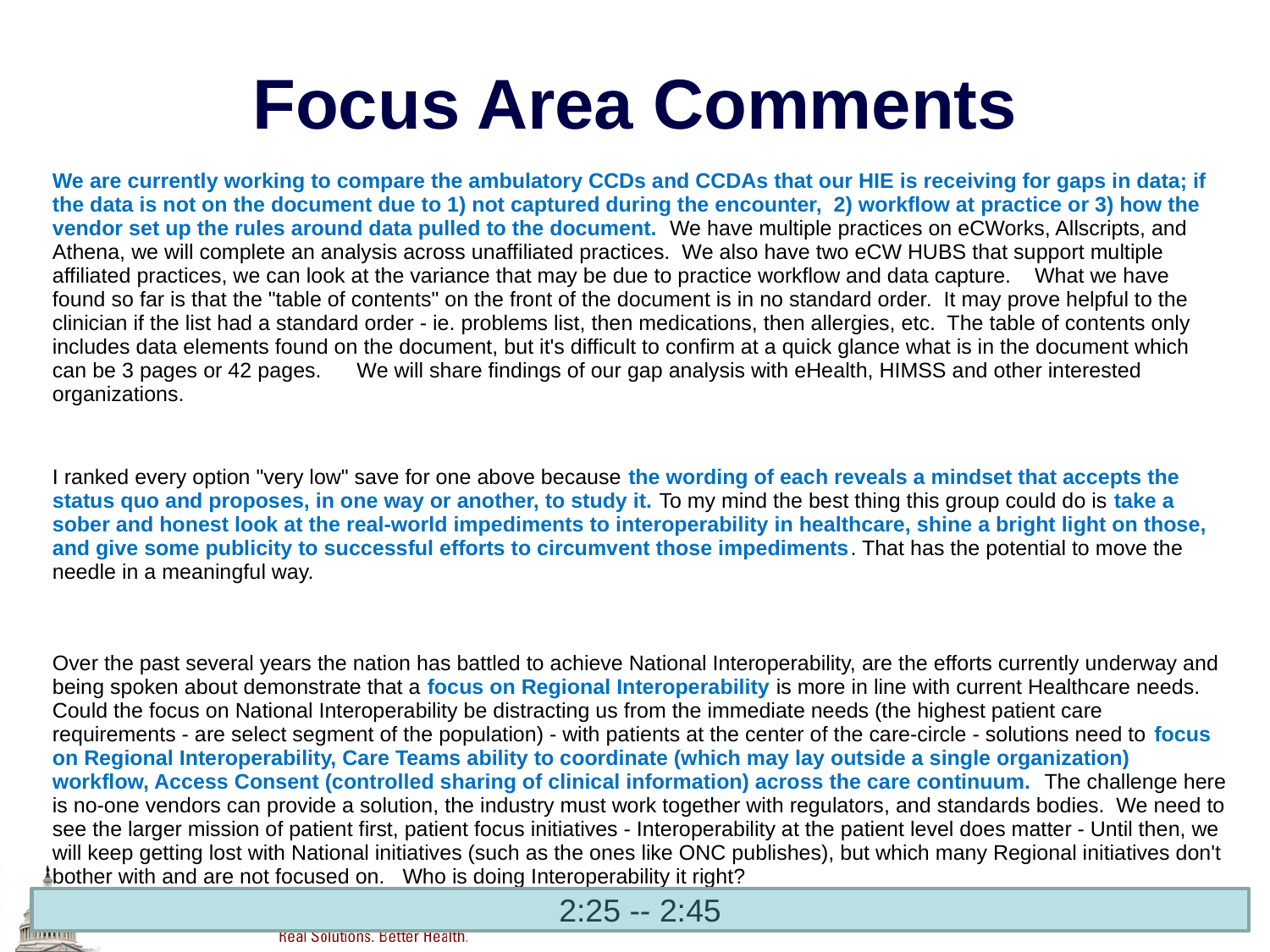

# Focus Area Comments
| We are currently working to compare the ambulatory CCDs and CCDAs that our HIE is receiving for gaps in data; if the data is not on the document due to 1) not captured during the encounter, 2) workflow at practice or 3) how the vendor set up the rules around data pulled to the document. We have multiple practices on eCWorks, Allscripts, and Athena, we will complete an analysis across unaffiliated practices. We also have two eCW HUBS that support multiple affiliated practices, we can look at the variance that may be due to practice workflow and data capture. What we have found so far is that the "table of contents" on the front of the document is in no standard order. It may prove helpful to the clinician if the list had a standard order - ie. problems list, then medications, then allergies, etc. The table of contents only includes data elements found on the document, but it's difficult to confirm at a quick glance what is in the document which can be 3 pages or 42 pages. We will share findings of our gap analysis with eHealth, HIMSS and other interested organizations. |
| --- |
| I ranked every option "very low" save for one above because the wording of each reveals a mindset that accepts the status quo and proposes, in one way or another, to study it. To my mind the best thing this group could do is take a sober and honest look at the real-world impediments to interoperability in healthcare, shine a bright light on those, and give some publicity to successful efforts to circumvent those impediments. That has the potential to move the needle in a meaningful way. |
| Over the past several years the nation has battled to achieve National Interoperability, are the efforts currently underway and being spoken about demonstrate that a focus on Regional Interoperability is more in line with current Healthcare needs. Could the focus on National Interoperability be distracting us from the immediate needs (the highest patient care requirements - are select segment of the population) - with patients at the center of the care-circle - solutions need to focus on Regional Interoperability, Care Teams ability to coordinate (which may lay outside a single organization) workflow, Access Consent (controlled sharing of clinical information) across the care continuum. The challenge here is no-one vendors can provide a solution, the industry must work together with regulators, and standards bodies. We need to see the larger mission of patient first, patient focus initiatives - Interoperability at the patient level does matter - Until then, we will keep getting lost with National initiatives (such as the ones like ONC publishes), but which many Regional initiatives don't bother with and are not focused on. Who is doing Interoperability it right? |
2:25 -- 2:45